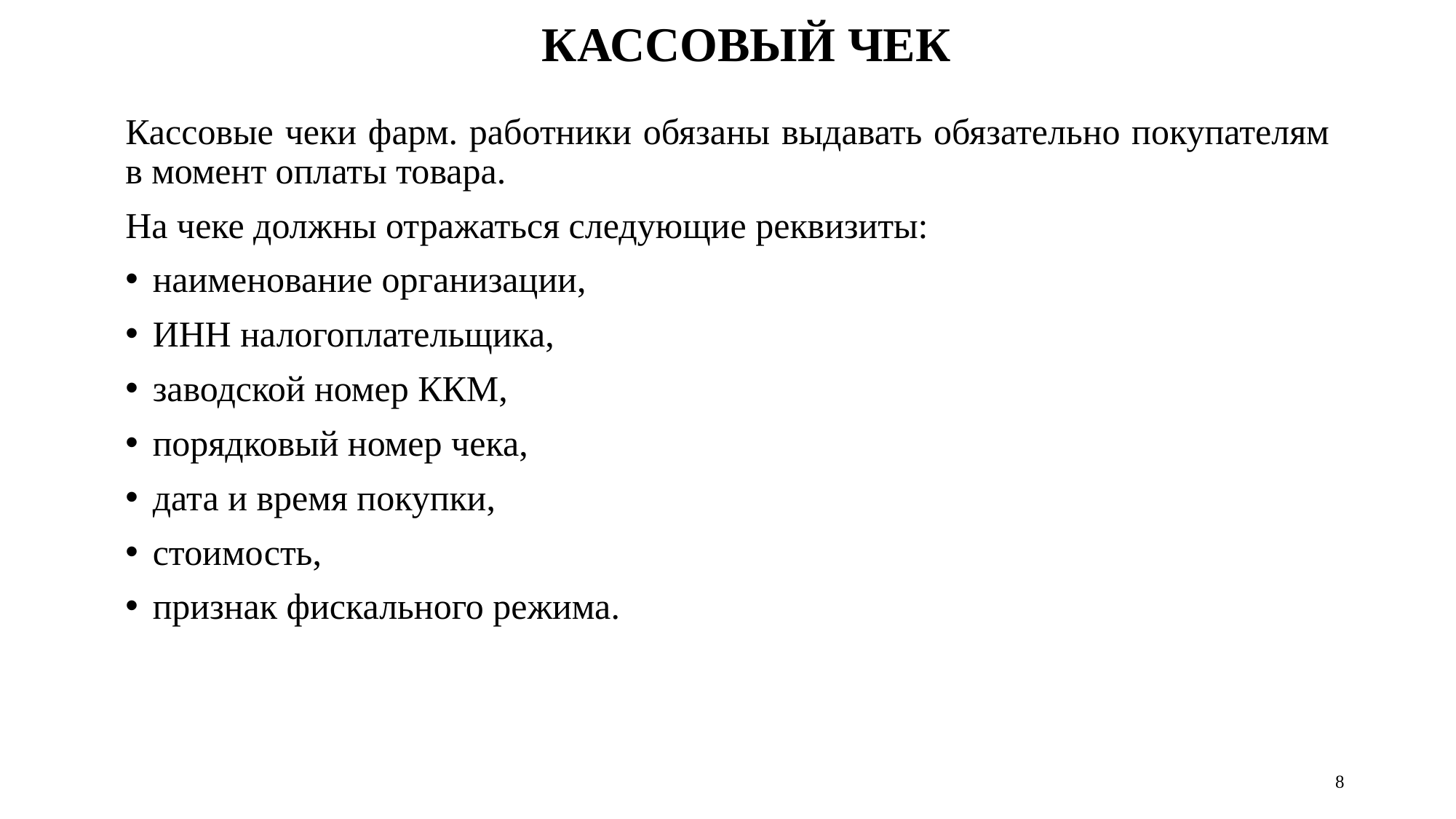

# КАССОВЫЙ ЧЕК
Кассовые чеки фарм. работники обязаны выдавать обязательно покупателям в момент оплаты товара.
На чеке должны отражаться следующие реквизиты:
наименование организации,
ИНН налогоплательщика,
заводской номер ККМ,
порядковый номер чека,
дата и время покупки,
стоимость,
признак фискального режима.
8